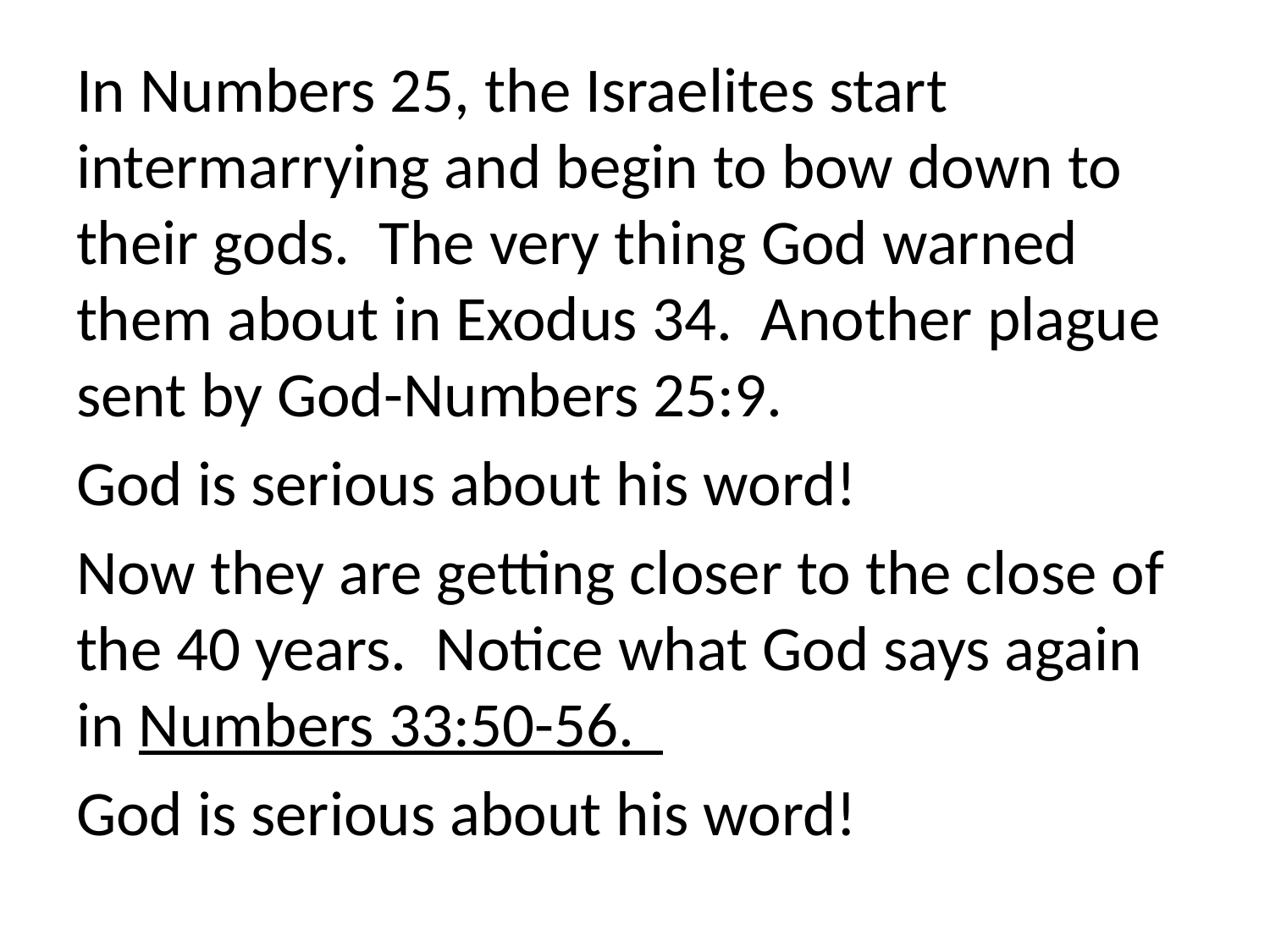

In Numbers 25, the Israelites start intermarrying and begin to bow down to their gods.  The very thing God warned them about in Exodus 34.  Another plague sent by God-Numbers 25:9.
God is serious about his word!
Now they are getting closer to the close of the 40 years.  Notice what God says again in Numbers 33:50-56.
God is serious about his word!